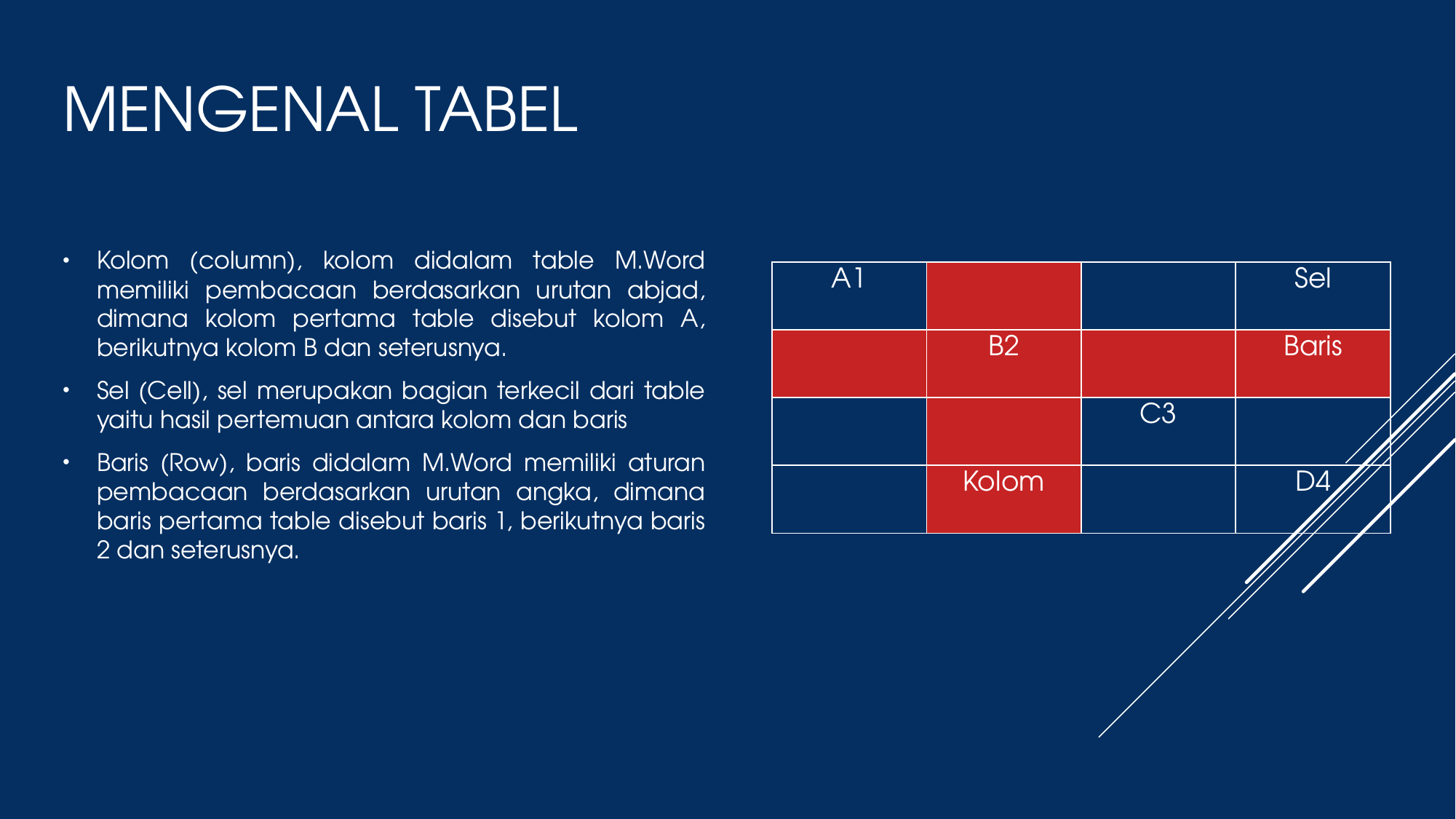

# Mengenal tabel
Kolom (column), kolom didalam table M.Word memiliki pembacaan berdasarkan urutan abjad, dimana kolom pertama table disebut kolom A, berikutnya kolom B dan seterusnya.
Sel (Cell), sel merupakan bagian terkecil dari table yaitu hasil pertemuan antara kolom dan baris
Baris (Row), baris didalam M.Word memiliki aturan pembacaan berdasarkan urutan angka, dimana baris pertama table disebut baris 1, berikutnya baris 2 dan seterusnya.
| A1 |  |  | Sel |
| --- | --- | --- | --- |
|  | B2 |  | Baris |
|  |  | C3 |  |
|  | Kolom |  | D4 |